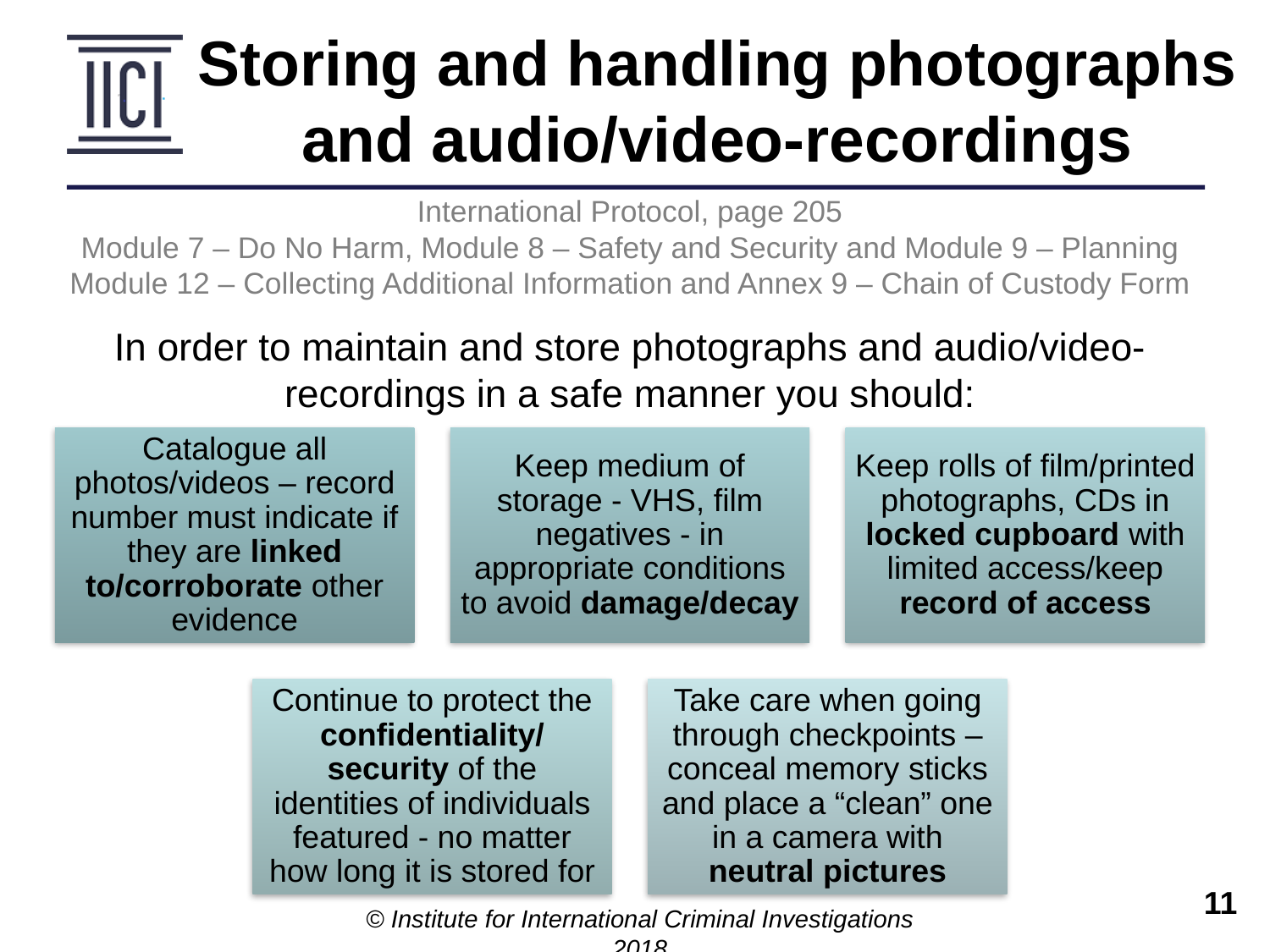

Storing and handling photographs and audio/video-recordings
International Protocol, page 205
Module 7 – Do No Harm, Module 8 – Safety and Security and Module 9 – Planning Module 12 – Collecting Additional Information and Annex 9 – Chain of Custody Form

In order to maintain and store photographs and audio/video-recordings in a safe manner you should:

Catalogue all photos/videos – record number must indicate if they are linked to/corroborate other evidence
Keep medium of storage - VHS, film negatives - in appropriate conditions to avoid damage/decay
Keep rolls of film/printed photographs, CDs in locked cupboard with limited access/keep record of access
Continue to protect the confidentiality/ security of the identities of individuals featured - no matter how long it is stored for
Take care when going through checkpoints – conceal memory sticks and place a “clean” one in a camera with neutral pictures

© Institute for International Criminal Investigations 2018
 	11